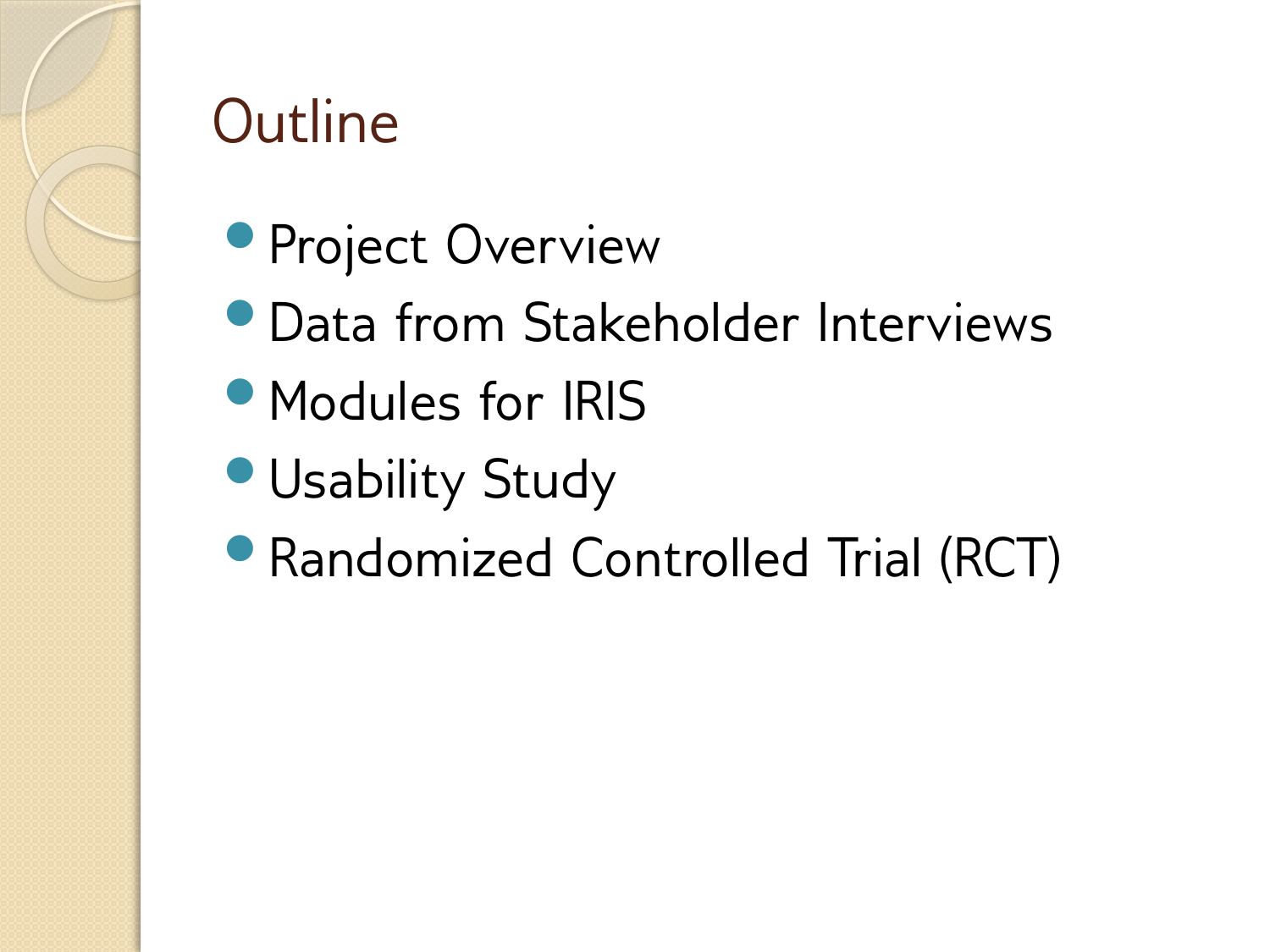

# Outline
Project Overview
Data from Stakeholder Interviews
Modules for IRIS
Usability Study
Randomized Controlled Trial (RCT)